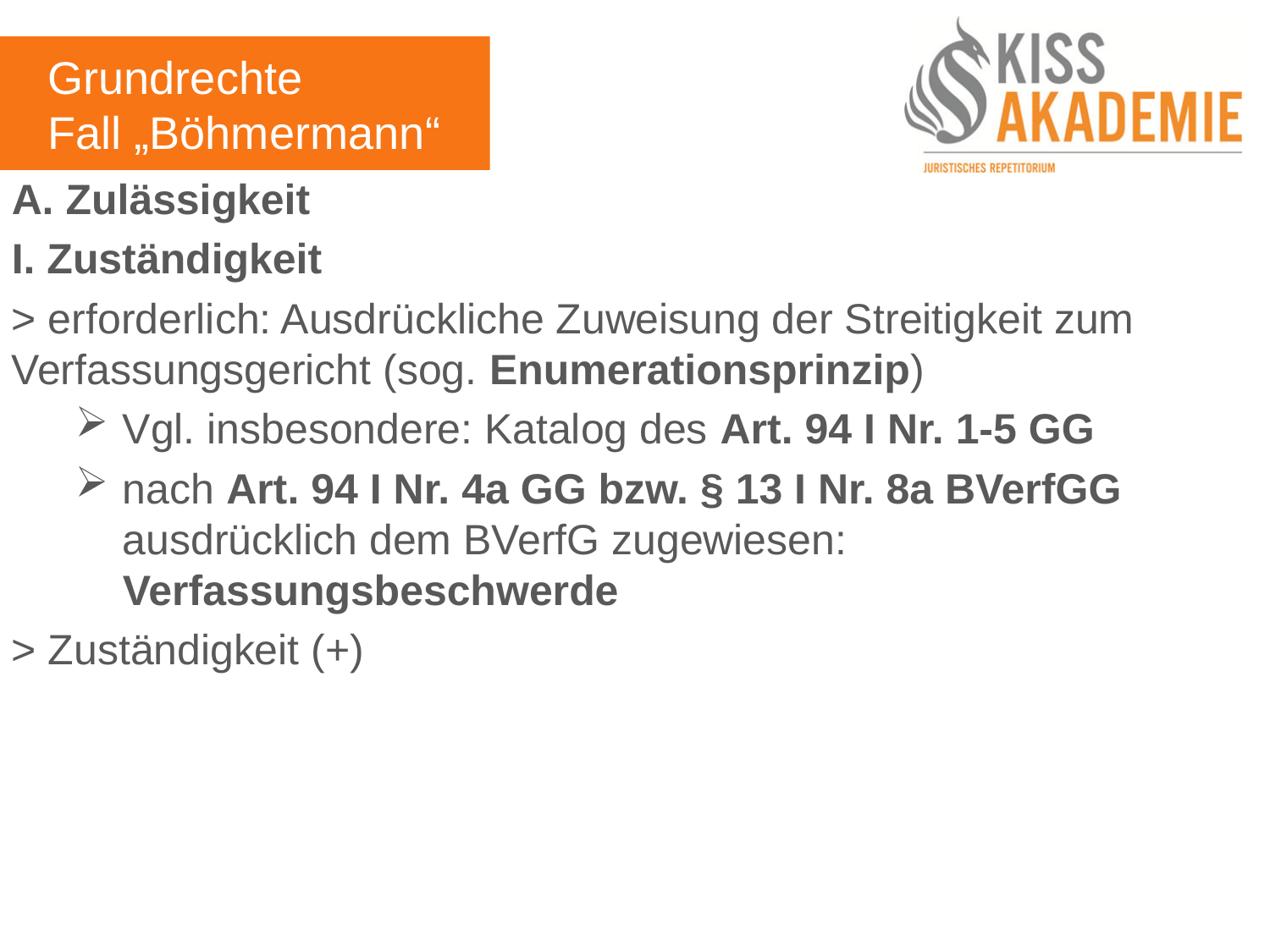

Grundrechte
Fall „Böhmermann“
A. Zulässigkeit
I. Zuständigkeit
> erforderlich: Ausdrückliche Zuweisung der Streitigkeit zum Verfassungsgericht (sog. Enumerationsprinzip)
Vgl. insbesondere: Katalog des Art. 94 I Nr. 1-5 GG
nach Art. 94 I Nr. 4a GG bzw. § 13 I Nr. 8a BVerfGG ausdrücklich dem BVerfG zugewiesen: Verfassungsbeschwerde
> Zuständigkeit (+)